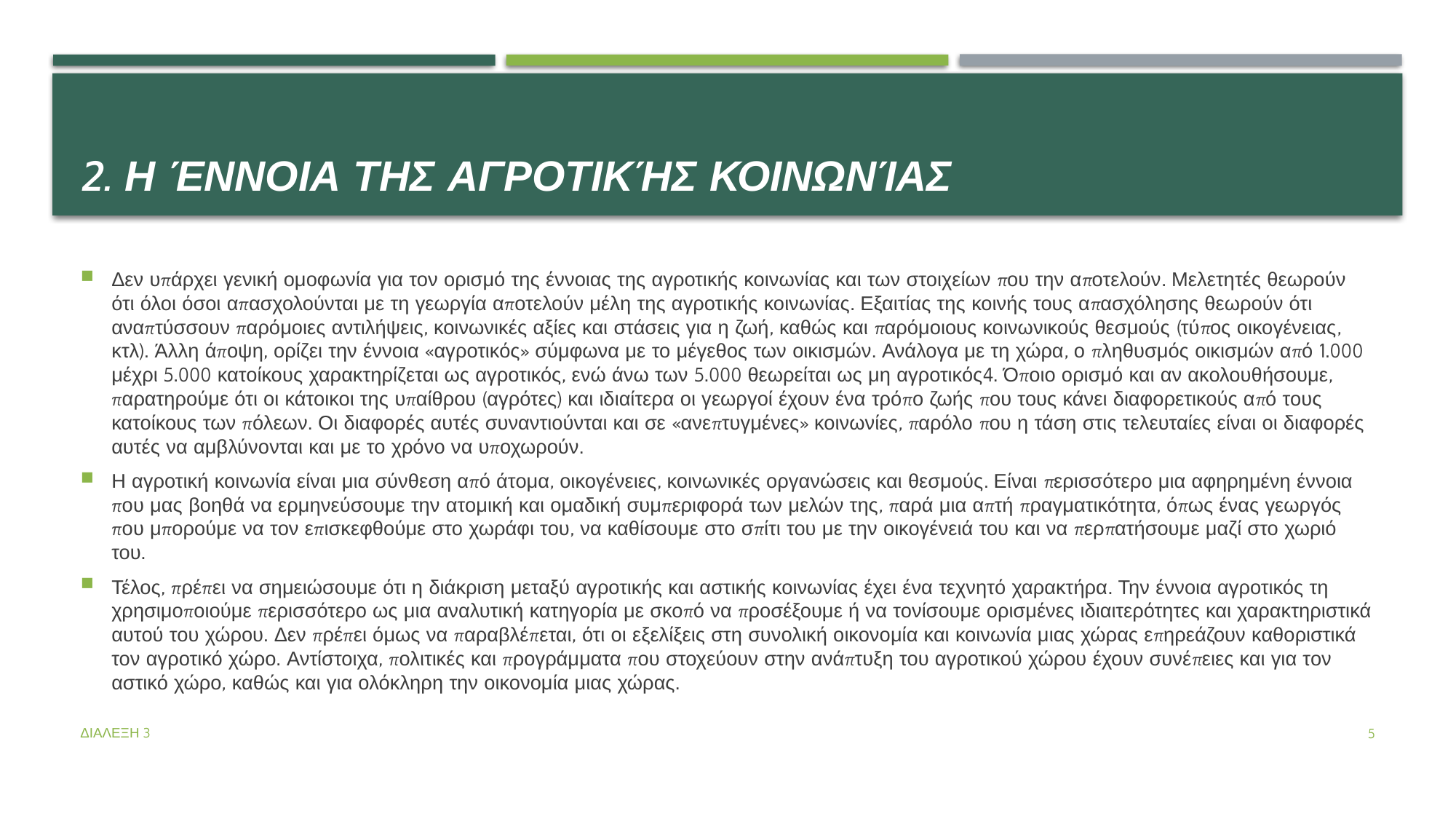

# 2. Η έννοια της αγροτικής κοινωνίας
Δεν υπάρχει γενική ομοφωνία για τον ορισμό της έννοιας της αγροτικής κοινωνίας και των στοιχείων που την αποτελούν. Μελετητές θεωρούν ότι όλοι όσοι απασχολούνται με τη γεωργία αποτελούν μέλη της αγροτικής κοινωνίας. Εξαιτίας της κοινής τους απασχόλησης θεωρούν ότι αναπτύσσουν παρόμοιες αντιλήψεις, κοινωνικές αξίες και στάσεις για η ζωή, καθώς και παρόμοιους κοινωνικούς θεσμούς (τύπος οικογένειας, κτλ). Άλλη άποψη, ορίζει την έννοια «αγροτικός» σύμφωνα με το μέγεθος των οικισμών. Ανάλογα με τη χώρα, ο πληθυσμός οικισμών από 1.000 μέχρι 5.000 κατοίκους χαρακτηρίζεται ως αγροτικός, ενώ άνω των 5.000 θεωρείται ως μη αγροτικός4. Όποιο ορισμό και αν ακολουθήσουμε, παρατηρούμε ότι οι κάτοικοι της υπαίθρου (αγρότες) και ιδιαίτερα οι γεωργοί έχουν ένα τρόπο ζωής που τους κάνει διαφορετικούς από τους κατοίκους των πόλεων. Οι διαφορές αυτές συναντιούνται και σε «ανεπτυγμένες» κοινωνίες, παρόλο που η τάση στις τελευταίες είναι οι διαφορές αυτές να αμβλύνονται και με το χρόνο να υποχωρούν.
Η αγροτική κοινωνία είναι μια σύνθεση από άτομα, οικογένειες, κοινωνικές οργανώσεις και θεσμούς. Είναι περισσότερο μια αφηρημένη έννοια που μας βοηθά να ερμηνεύσουμε την ατομική και ομαδική συμπεριφορά των μελών της, παρά μια απτή πραγματικότητα, όπως ένας γεωργός που μπορούμε να τον επισκεφθούμε στο χωράφι του, να καθίσουμε στο σπίτι του με την οικογένειά του και να περπατήσουμε μαζί στο χωριό του.
Τέλος, πρέπει να σημειώσουμε ότι η διάκριση μεταξύ αγροτικής και αστικής κοινωνίας έχει ένα τεχνητό χαρακτήρα. Την έννοια αγροτικός τη χρησιμοποιούμε περισσότερο ως μια αναλυτική κατηγορία με σκοπό να προσέξουμε ή να τονίσουμε ορισμένες ιδιαιτερότητες και χαρακτηριστικά αυτού του χώρου. Δεν πρέπει όμως να παραβλέπεται, ότι οι εξελίξεις στη συνολική οικονομία και κοινωνία μιας χώρας επηρεάζουν καθοριστικά τον αγροτικό χώρο. Αντίστοιχα, πολιτικές και προγράμματα που στοχεύουν στην ανάπτυξη του αγροτικού χώρου έχουν συνέπειες και για τον αστικό χώρο, καθώς και για ολόκληρη την οικονομία μιας χώρας.
ΔΙΑΛΕΞΗ 3
5